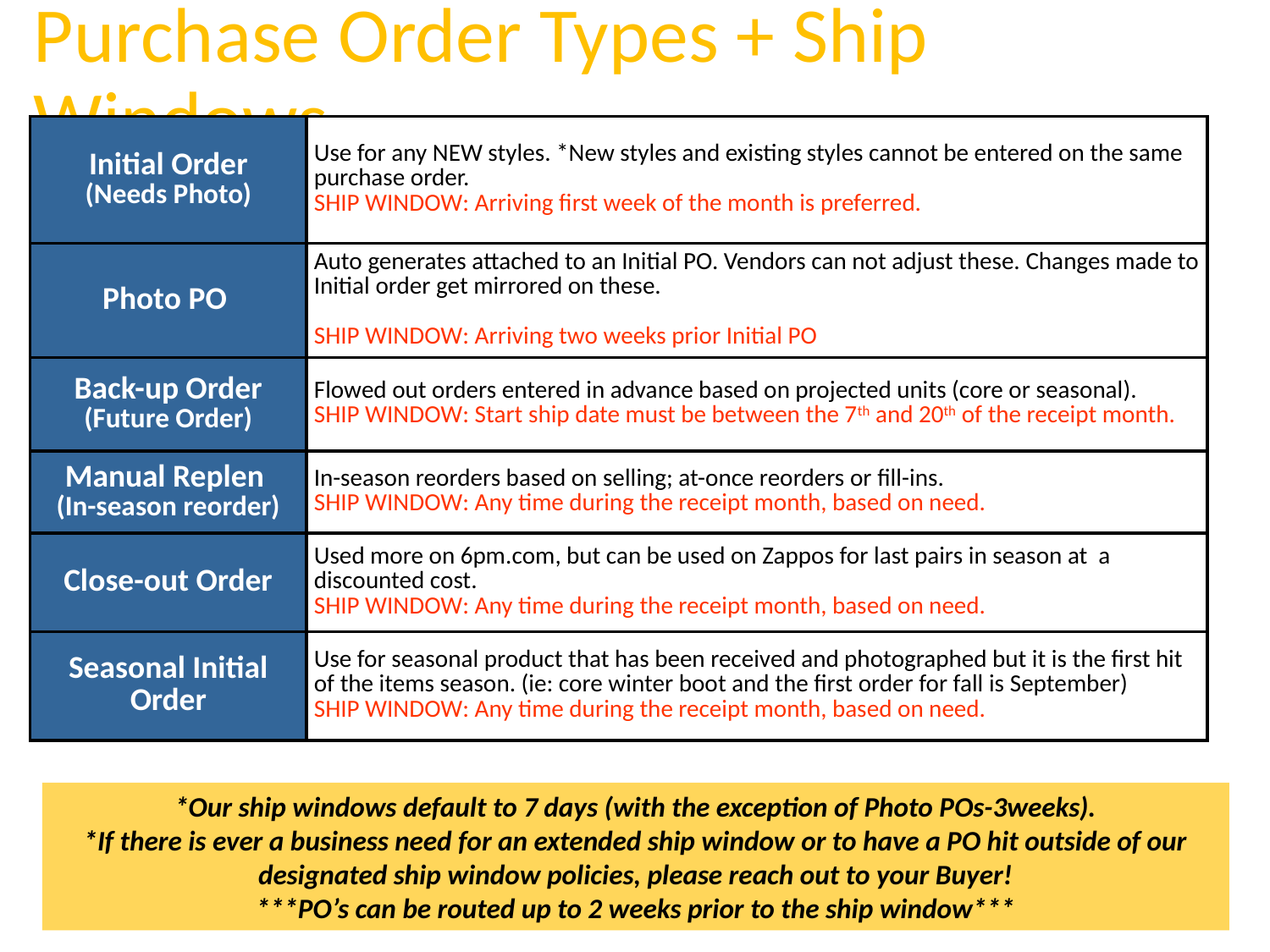

# Purchase Order Types + Ship Windows
| Initial Order (Needs Photo) | Use for any NEW styles. \*New styles and existing styles cannot be entered on the same purchase order. SHIP WINDOW: Arriving first week of the month is preferred. |
| --- | --- |
| Photo PO | Auto generates attached to an Initial PO. Vendors can not adjust these. Changes made to Initial order get mirrored on these. SHIP WINDOW: Arriving two weeks prior Initial PO |
| Back-up Order (Future Order) | Flowed out orders entered in advance based on projected units (core or seasonal). SHIP WINDOW: Start ship date must be between the 7th and 20th of the receipt month. |
| Manual Replen (In-season reorder) | In-season reorders based on selling; at-once reorders or fill-ins. SHIP WINDOW: Any time during the receipt month, based on need. |
| Close-out Order | Used more on 6pm.com, but can be used on Zappos for last pairs in season at a discounted cost. SHIP WINDOW: Any time during the receipt month, based on need. |
| Seasonal Initial Order | Use for seasonal product that has been received and photographed but it is the first hit of the items season. (ie: core winter boot and the first order for fall is September) SHIP WINDOW: Any time during the receipt month, based on need. |
*Our ship windows default to 7 days (with the exception of Photo POs-3weeks).
*If there is ever a business need for an extended ship window or to have a PO hit outside of our designated ship window policies, please reach out to your Buyer!
***PO’s can be routed up to 2 weeks prior to the ship window***